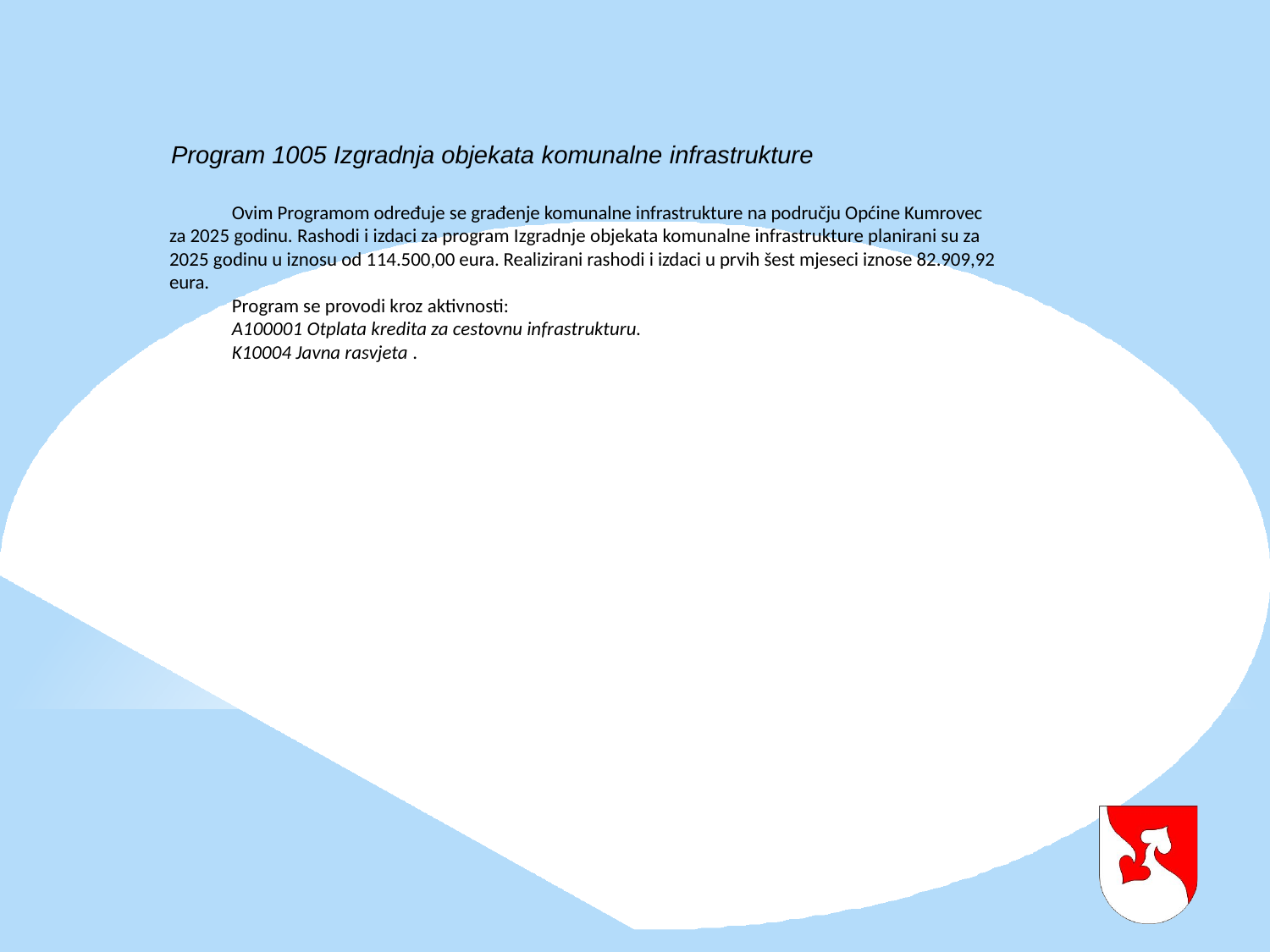

Program 1005 Izgradnja objekata komunalne infrastrukture

Ovim Programom određuje se građenje komunalne infrastrukture na području Općine Kumrovec za 2025 godinu. Rashodi i izdaci za program Izgradnje objekata komunalne infrastrukture planirani su za 2025 godinu u iznosu od 114.500,00 eura. Realizirani rashodi i izdaci u prvih šest mjeseci iznose 82.909,92 eura.
Program se provodi kroz aktivnosti:
A100001 Otplata kredita za cestovnu infrastrukturu.
K10004 Javna rasvjeta .